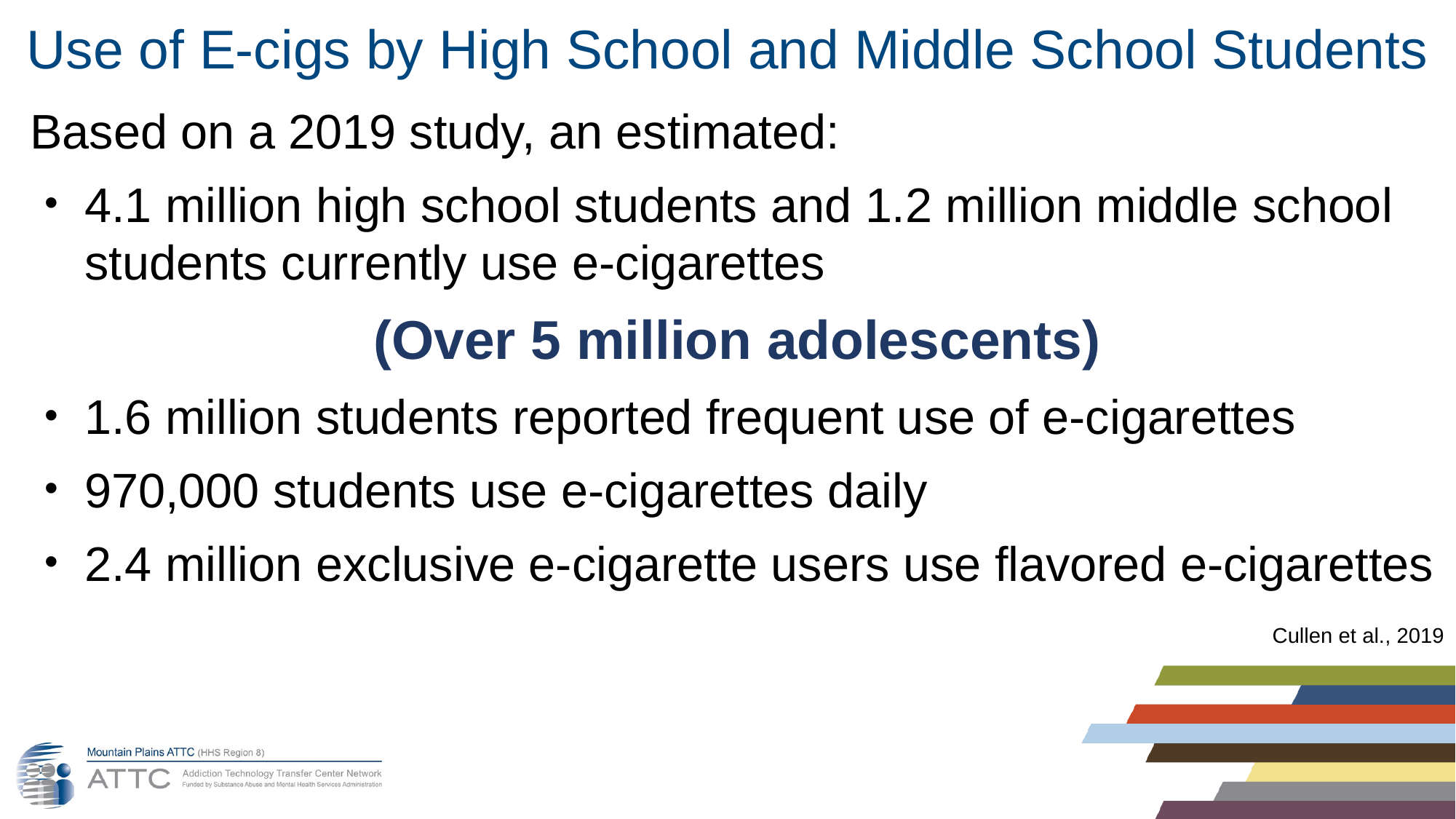

# Use of E-cigs by High School and Middle School Students
Based on a 2019 study, an estimated:
4.1 million high school students and 1.2 million middle school students currently use e-cigarettes
(Over 5 million adolescents)
1.6 million students reported frequent use of e-cigarettes
970,000 students use e-cigarettes daily
2.4 million exclusive e-cigarette users use flavored e-cigarettes

Cullen et al., 2019